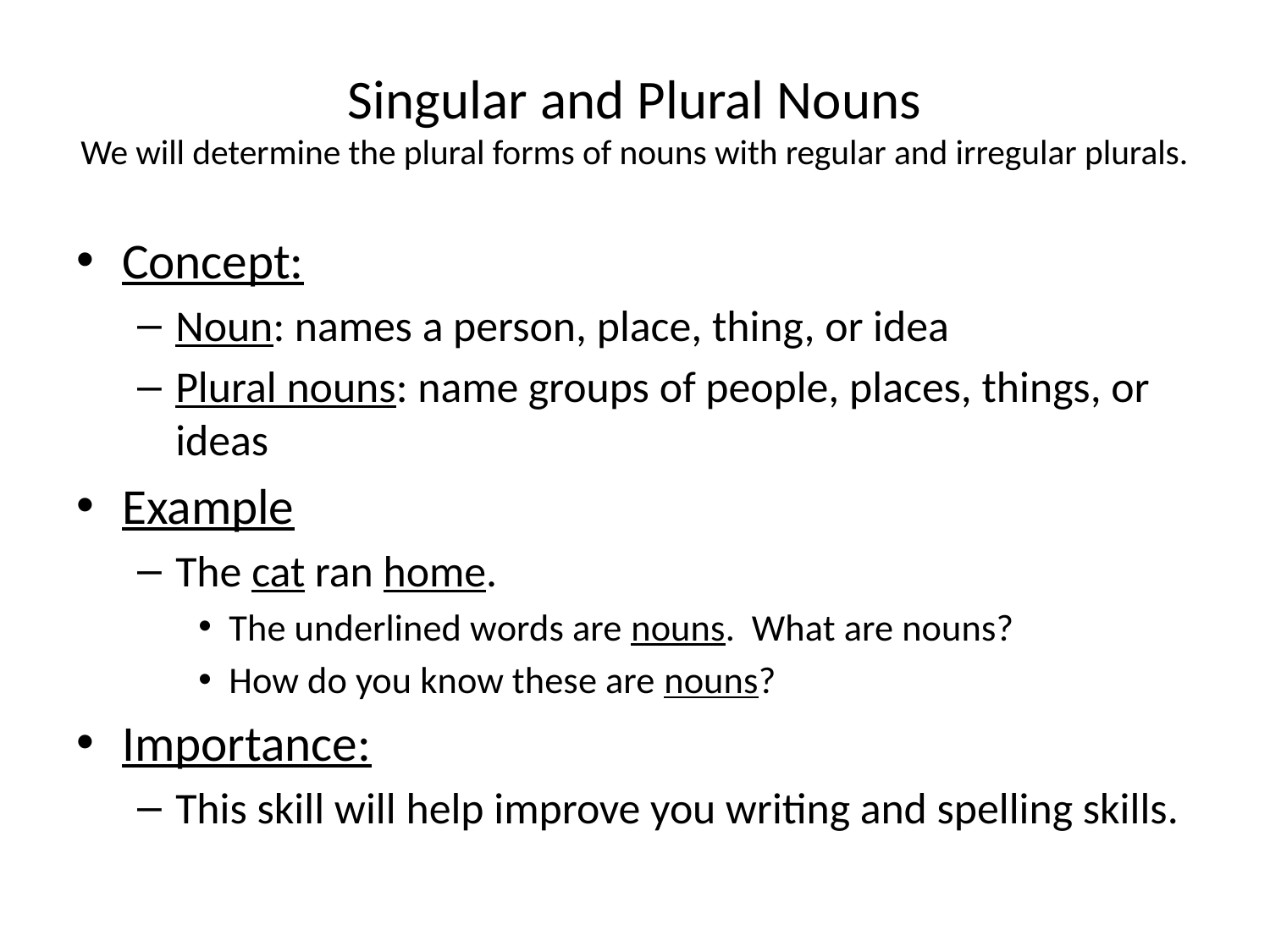

# Singular and Plural Nouns We will determine the plural forms of nouns with regular and irregular plurals.
Concept:
Noun: names a person, place, thing, or idea
Plural nouns: name groups of people, places, things, or ideas
Example
The cat ran home.
The underlined words are nouns.  What are nouns?
How do you know these are nouns?
Importance:
This skill will help improve you writing and spelling skills.